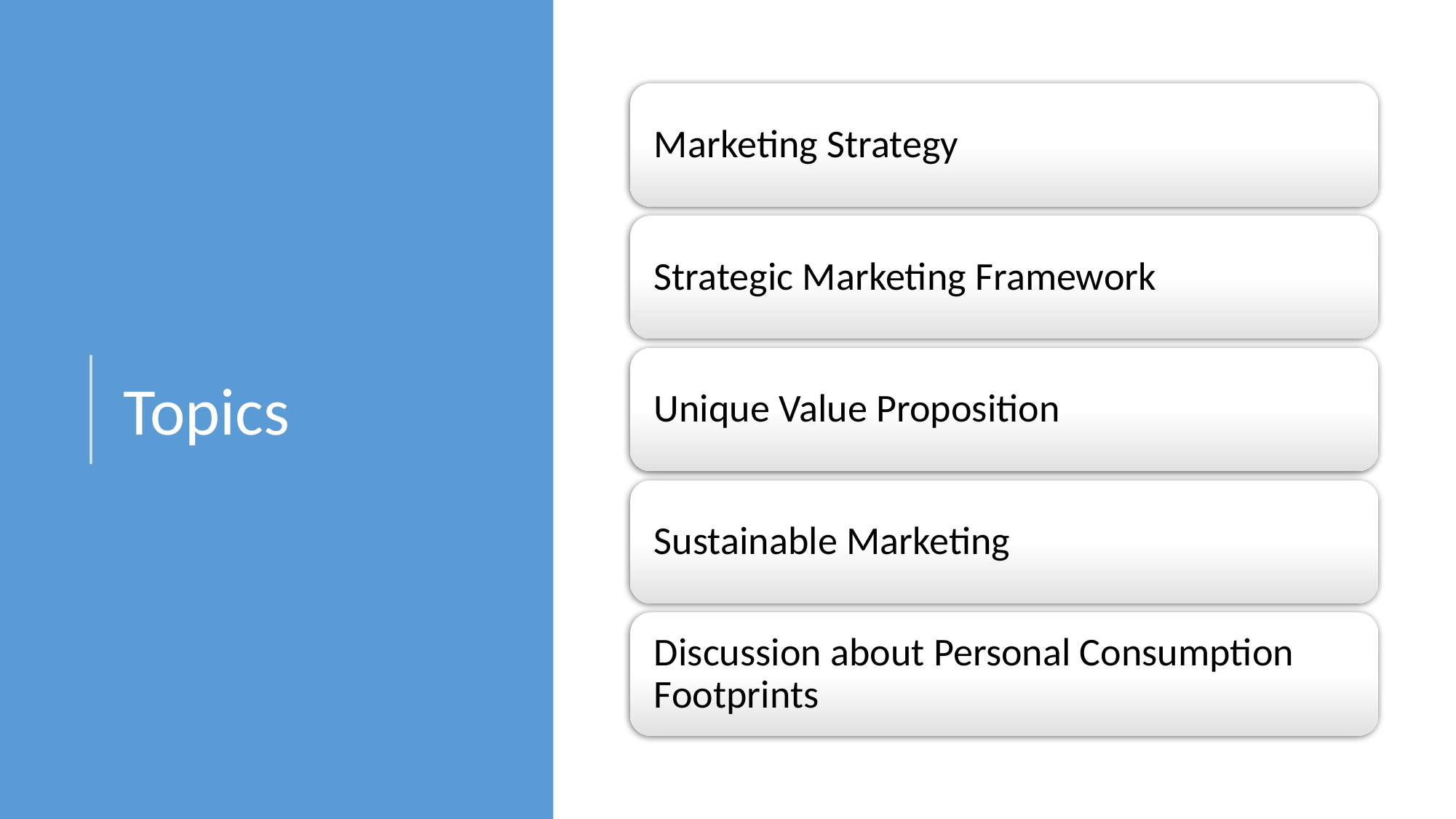

Marketing Strategy
Strategic Marketing Framework
Unique Value Proposition
Sustainable Marketing
Discussion about Personal Consumption Footprints
# Topics